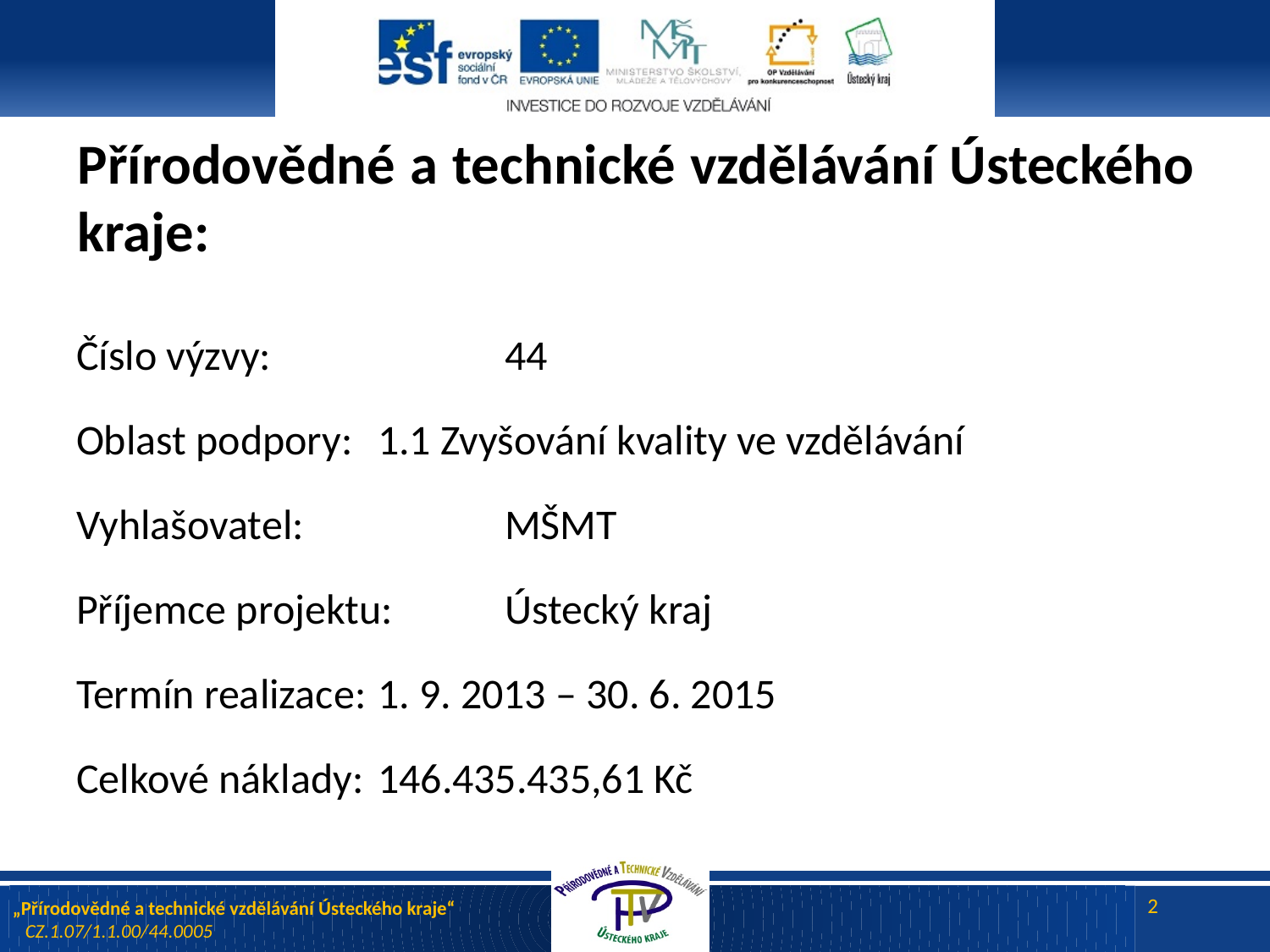

# Přírodovědné a technické vzdělávání Ústeckého kraje:
Číslo výzvy:		44
Oblast podpory:	1.1 Zvyšování kvality ve vzdělávání
Vyhlašovatel:		MŠMT
Příjemce projektu:	Ústecký kraj
Termín realizace:	1. 9. 2013 – 30. 6. 2015
Celkové náklady:	146.435.435,61 Kč